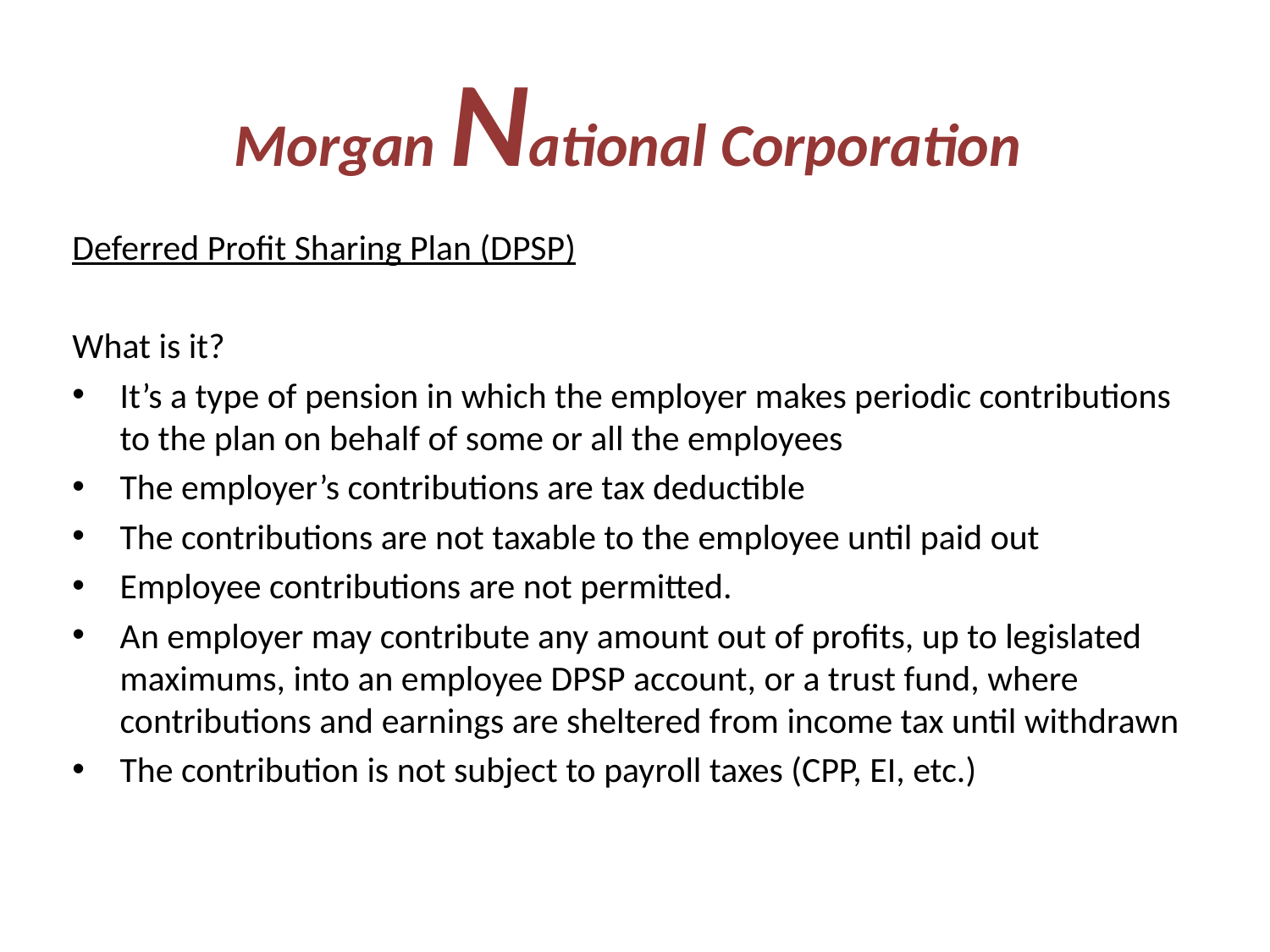

# Morgan National Corporation
Deferred Profit Sharing Plan (DPSP)

What is it?
It’s a type of pension in which the employer makes periodic contributions to the plan on behalf of some or all the employees
The employer’s contributions are tax deductible
The contributions are not taxable to the employee until paid out
Employee contributions are not permitted.
An employer may contribute any amount out of profits, up to legislated maximums, into an employee DPSP account, or a trust fund, where contributions and earnings are sheltered from income tax until withdrawn
The contribution is not subject to payroll taxes (CPP, EI, etc.)